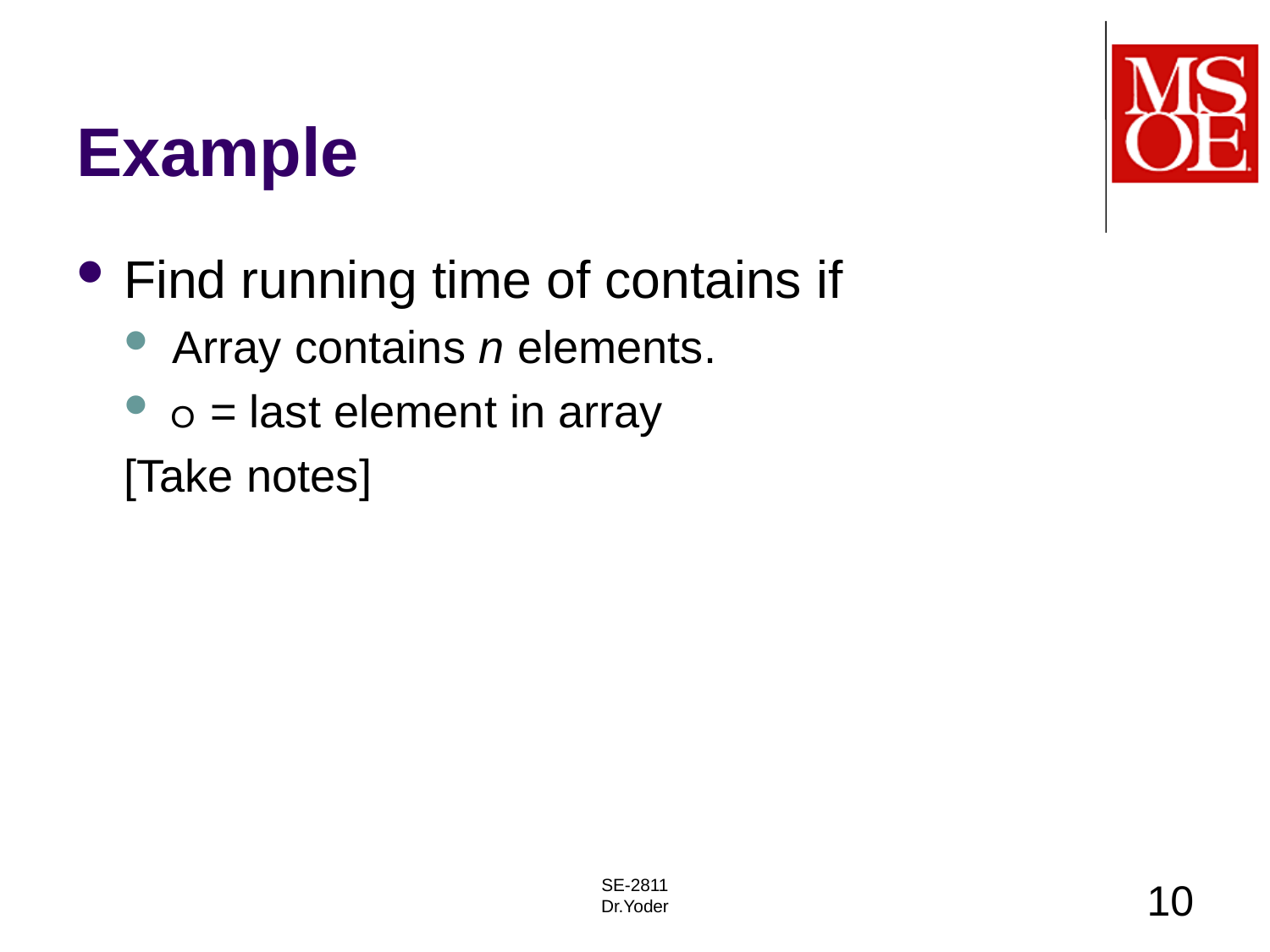

# Example
Find running time of contains if
Array contains n elements.
o = last element in array
[Take notes]
SE-2811
Dr.Yoder
10